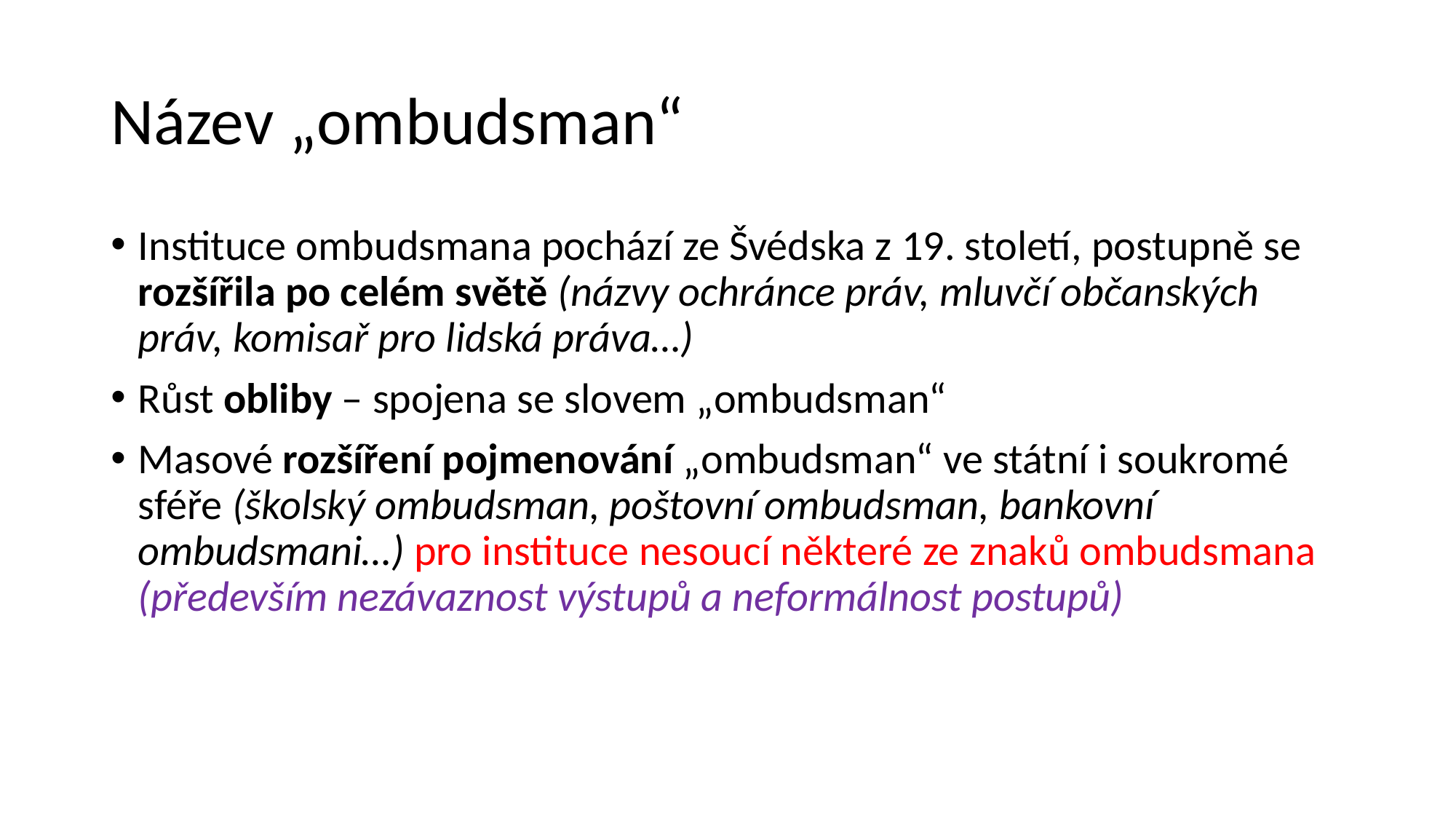

# Název „ombudsman“
Instituce ombudsmana pochází ze Švédska z 19. století, postupně se rozšířila po celém světě (názvy ochránce práv, mluvčí občanských práv, komisař pro lidská práva…)
Růst obliby – spojena se slovem „ombudsman“
Masové rozšíření pojmenování „ombudsman“ ve státní i soukromé sféře (školský ombudsman, poštovní ombudsman, bankovní ombudsmani…) pro instituce nesoucí některé ze znaků ombudsmana (především nezávaznost výstupů a neformálnost postupů)